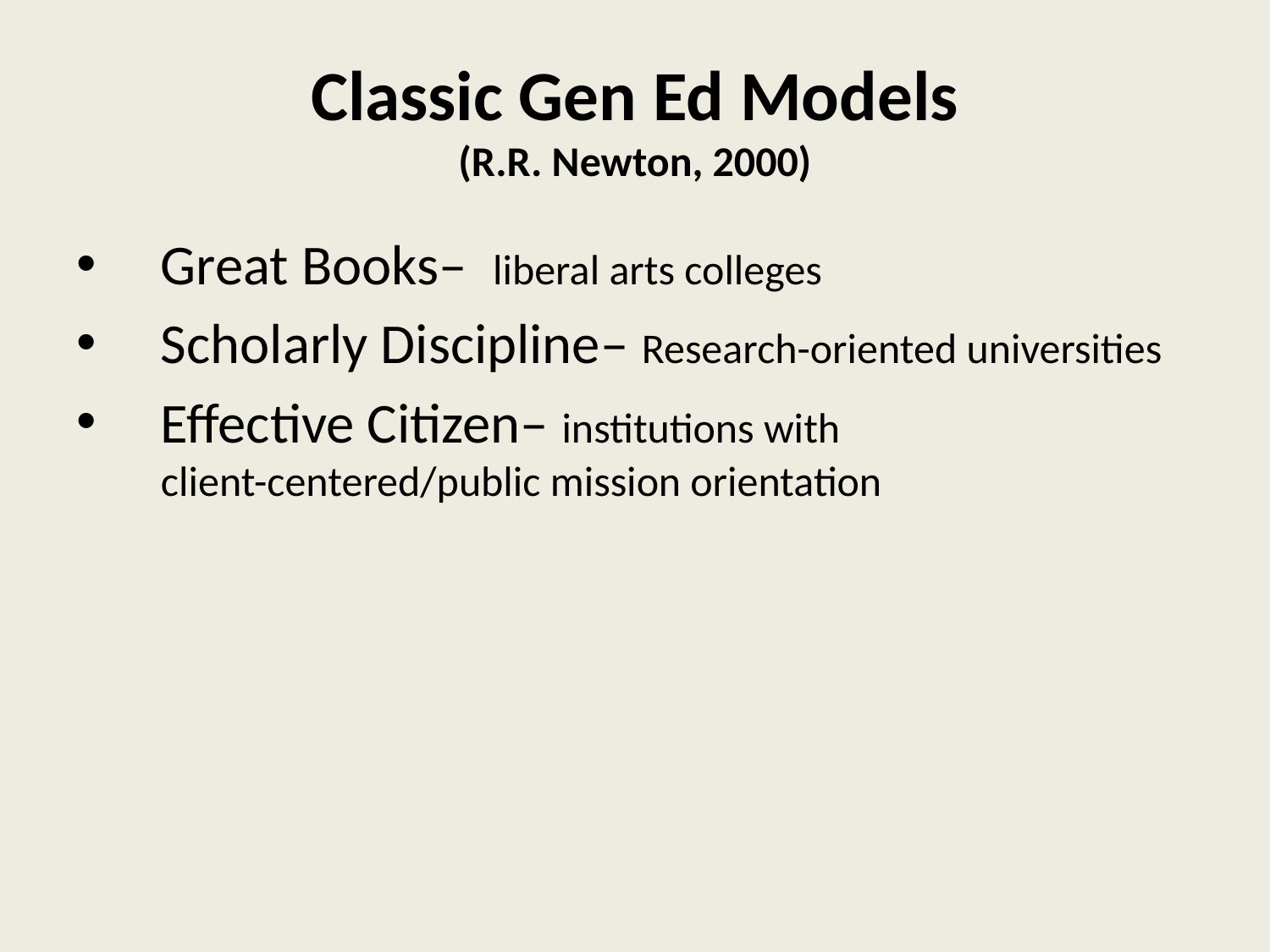

# Classic Gen Ed Models (R.R. Newton, 2000)
Great Books–  liberal arts colleges
Scholarly Discipline– Research-oriented universities
Effective Citizen– institutions with client-centered/public mission orientation